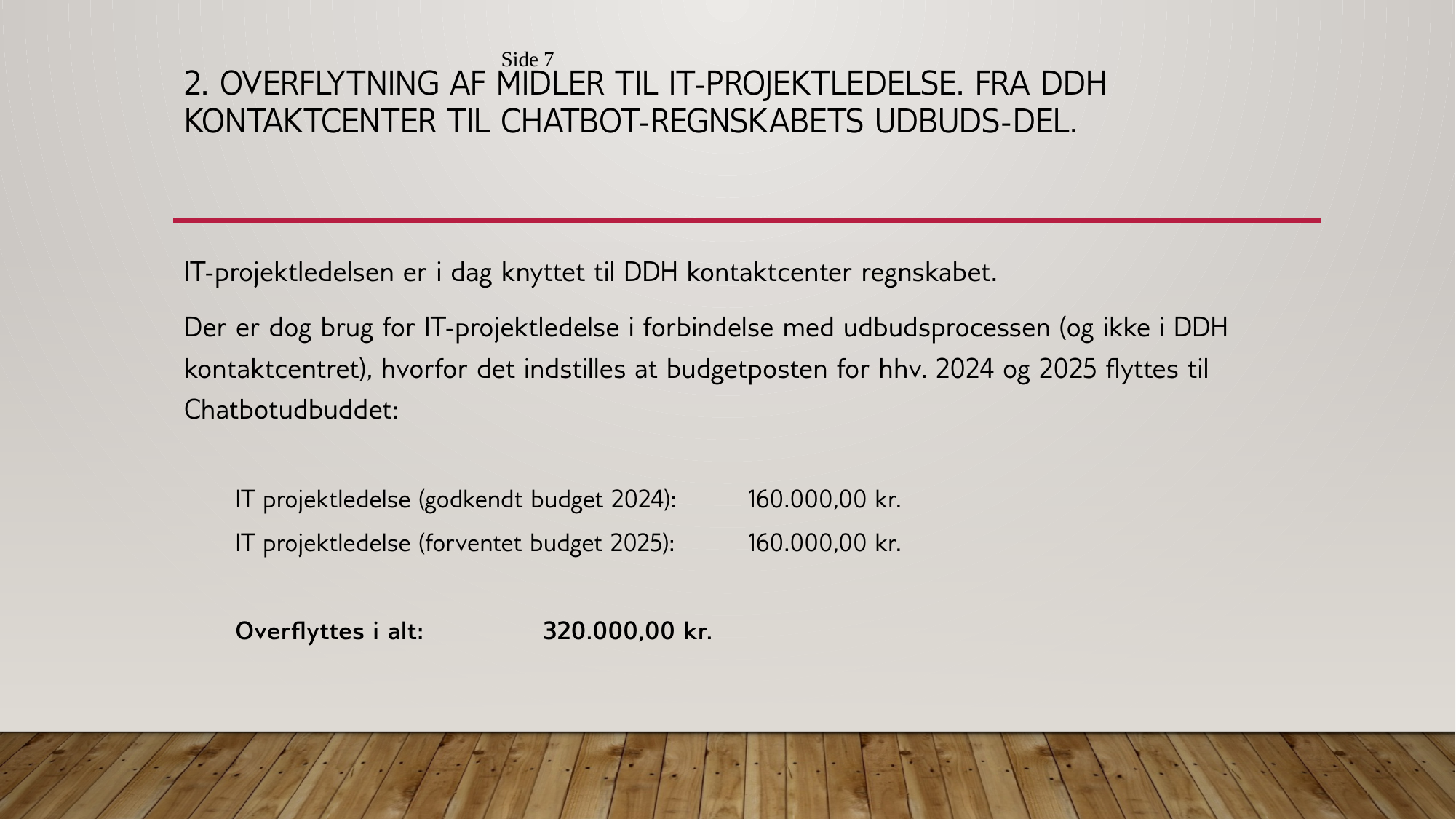

Side 7
# 2. Overflytning af midler til IT-projektledelse. Fra DDH kontaktcenter til Chatbot-regnskabets udbuds-del.
IT-projektledelsen er i dag knyttet til DDH kontaktcenter regnskabet.
Der er dog brug for IT-projektledelse i forbindelse med udbudsprocessen (og ikke i DDH kontaktcentret), hvorfor det indstilles at budgetposten for hhv. 2024 og 2025 flyttes til Chatbotudbuddet:

IT projektledelse (godkendt budget 2024):  		160.000,00 kr.
IT projektledelse (forventet budget 2025): 		160.000,00 kr.

Overflyttes i alt: 				320.000,00 kr.